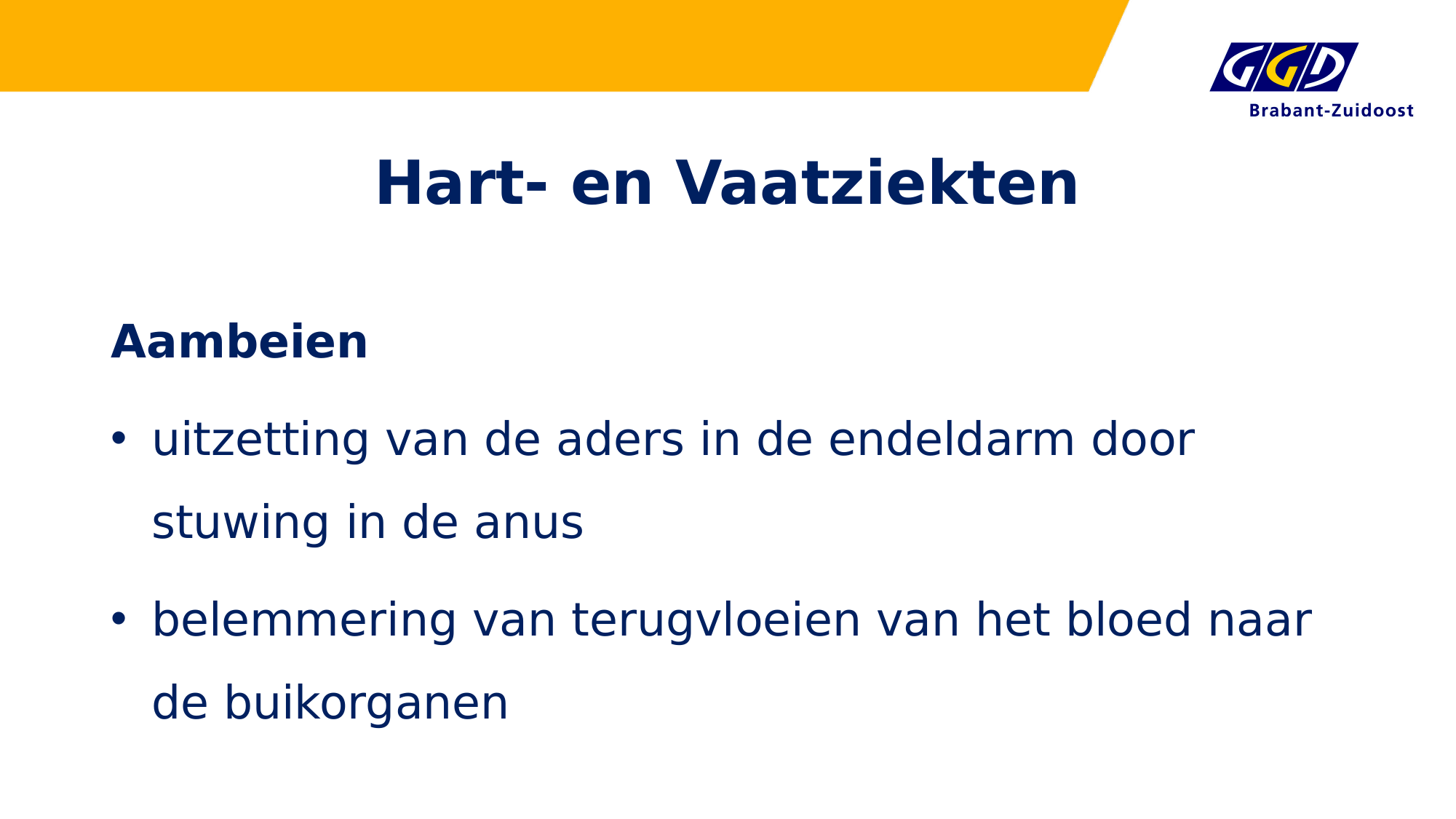

# Hart- en Vaatziekten
Aambeien
uitzetting van de aders in de endeldarm door stuwing in de anus
belemmering van terugvloeien van het bloed naar de buikorganen